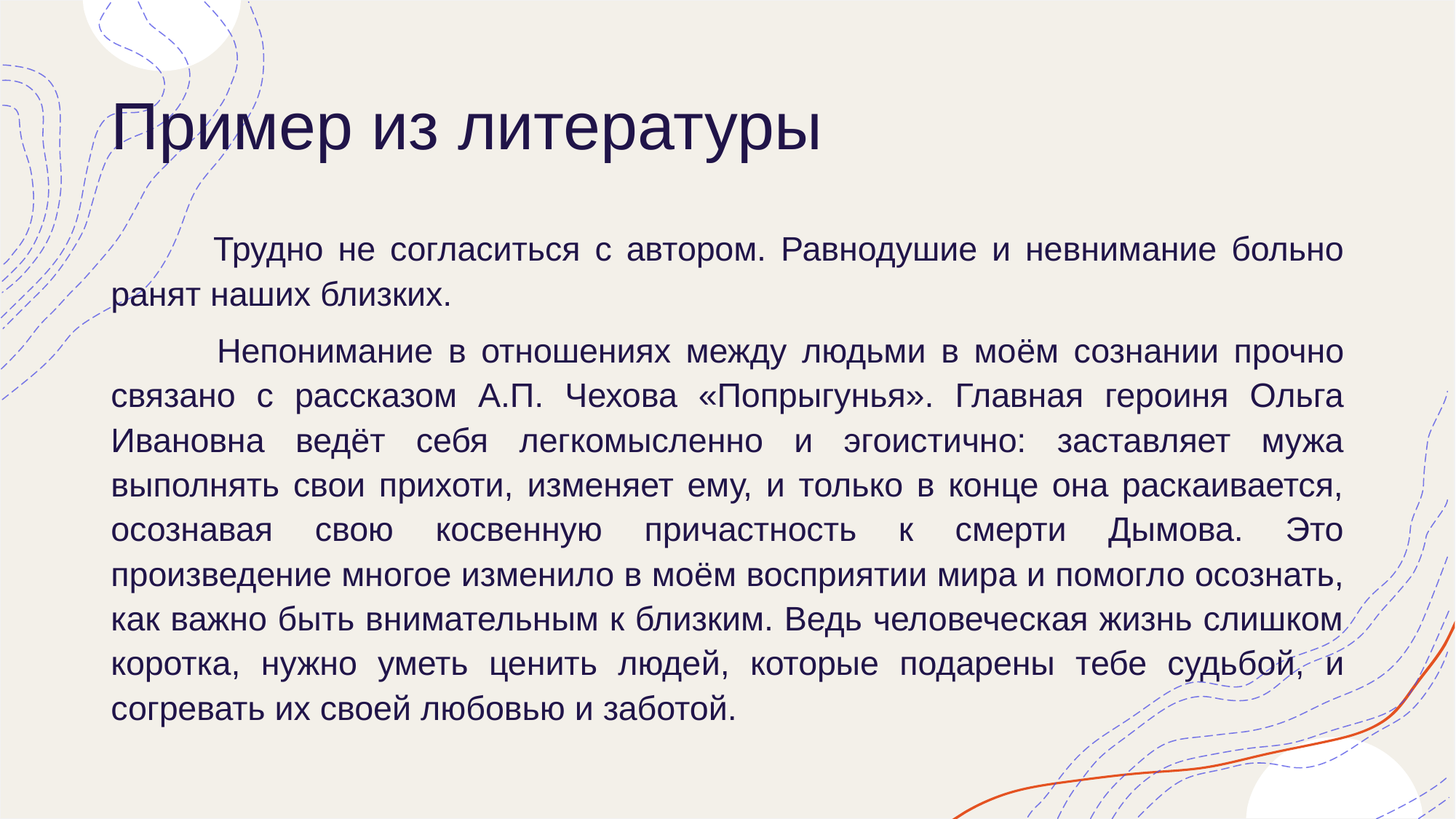

# Пример из литературы
       Трудно не согласиться с автором. Равнодушие и невнимание больно ранят наших близких.
       Непонимание в отношениях между людьми в моём сознании прочно связано с рассказом А.П. Чехова «Попрыгунья». Главная героиня Ольга Ивановна ведёт себя легкомысленно и эгоистично: заставляет мужа выполнять свои прихоти, изменяет ему, и только в конце она раскаивается, осознавая свою косвенную причастность к смерти Дымова. Это произведение многое изменило в моём восприятии мира и помогло осознать, как важно быть внимательным к близким. Ведь человеческая жизнь слишком коротка, нужно уметь ценить людей, которые подарены тебе судьбой, и согревать их своей любовью и заботой.